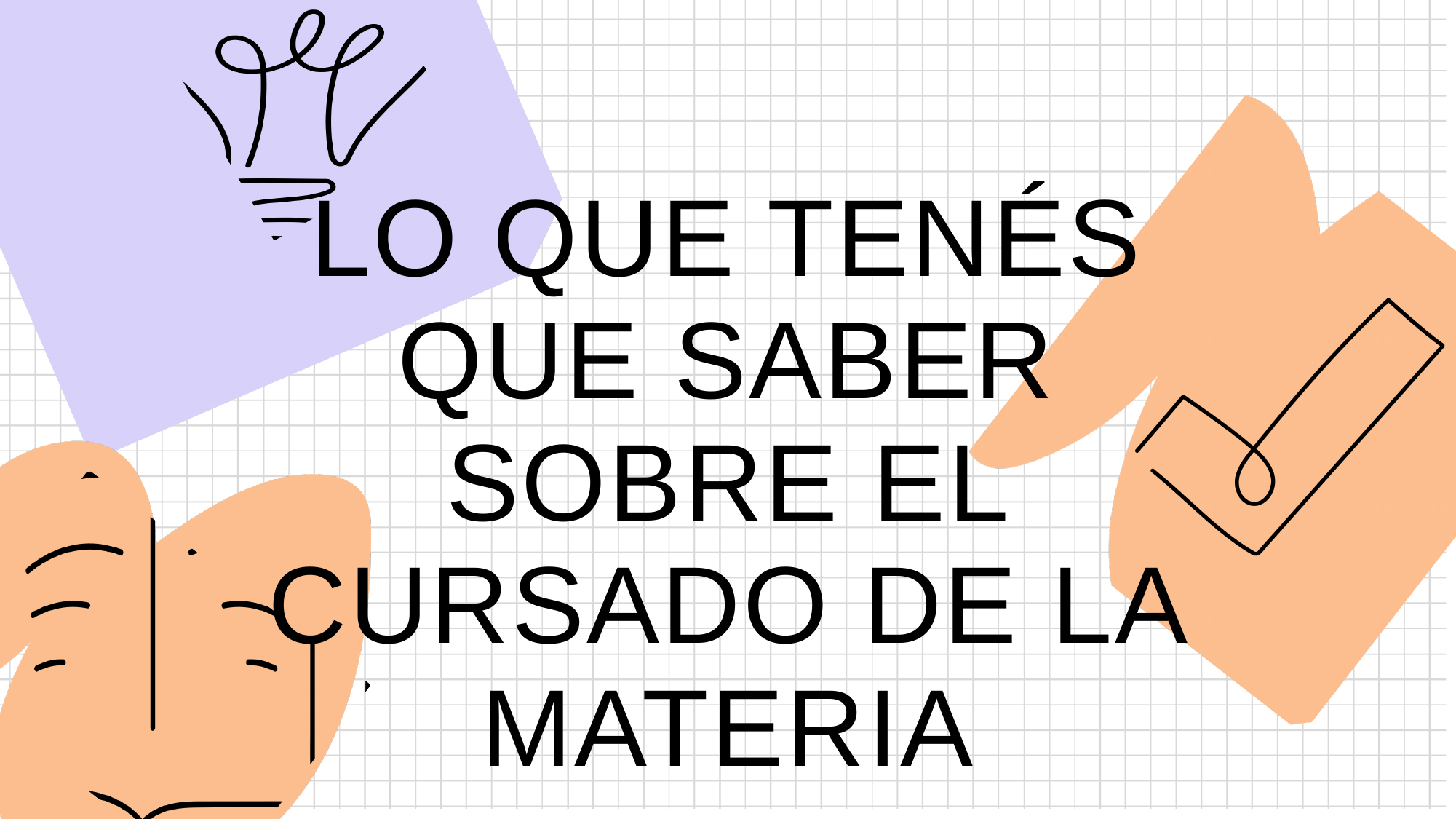

LO QUE TENÉS QUE SABER SOBRE EL CURSADO DE LA MATERIA